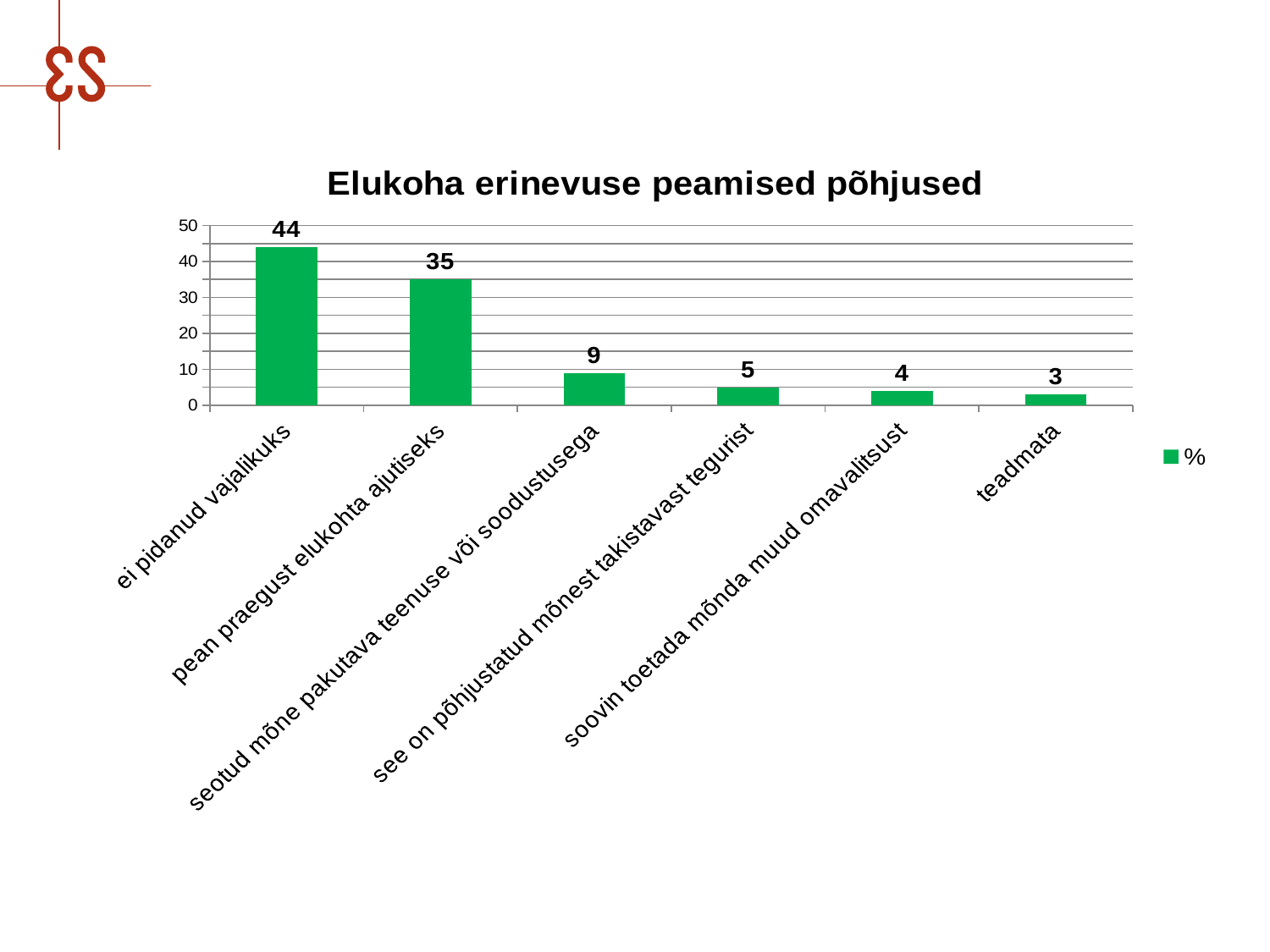

### Chart: Elukoha erinevuse peamised põhjused

| Category |  |
|---|---|
| ei pidanud vajalikuks | 44.0 |
| pean praegust elukohta ajutiseks | 35.0 |
| seotud mõne pakutava teenuse või soodustusega | 9.0 |
| see on põhjustatud mõnest takistavast tegurist | 5.0 |
| soovin toetada mõnda muud omavalitsust | 4.0 |
| teadmata | 3.0 |